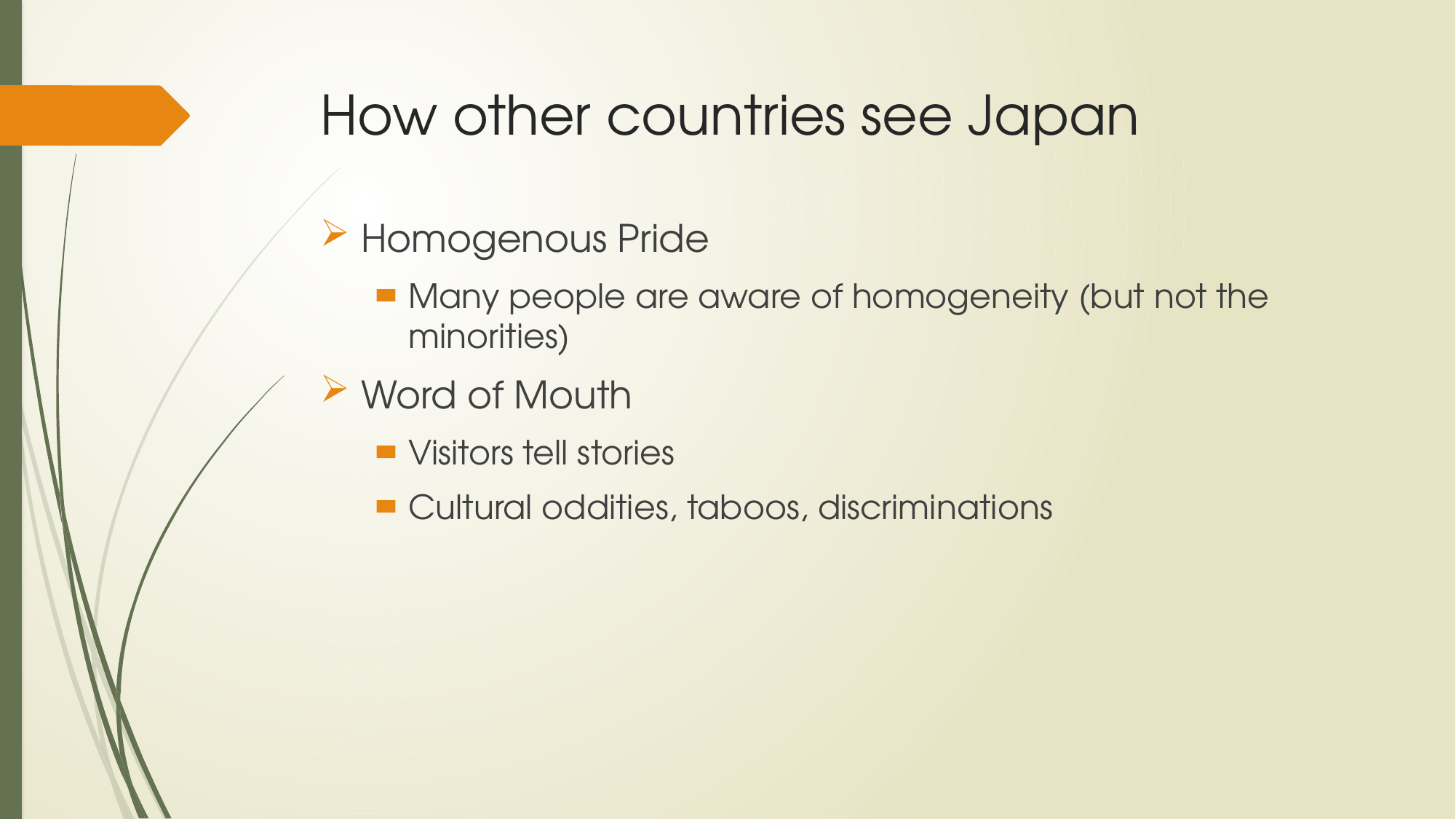

# How other countries see Japan
Homogenous Pride
Many people are aware of homogeneity (but not the minorities)
Word of Mouth
Visitors tell stories
Cultural oddities, taboos, discriminations